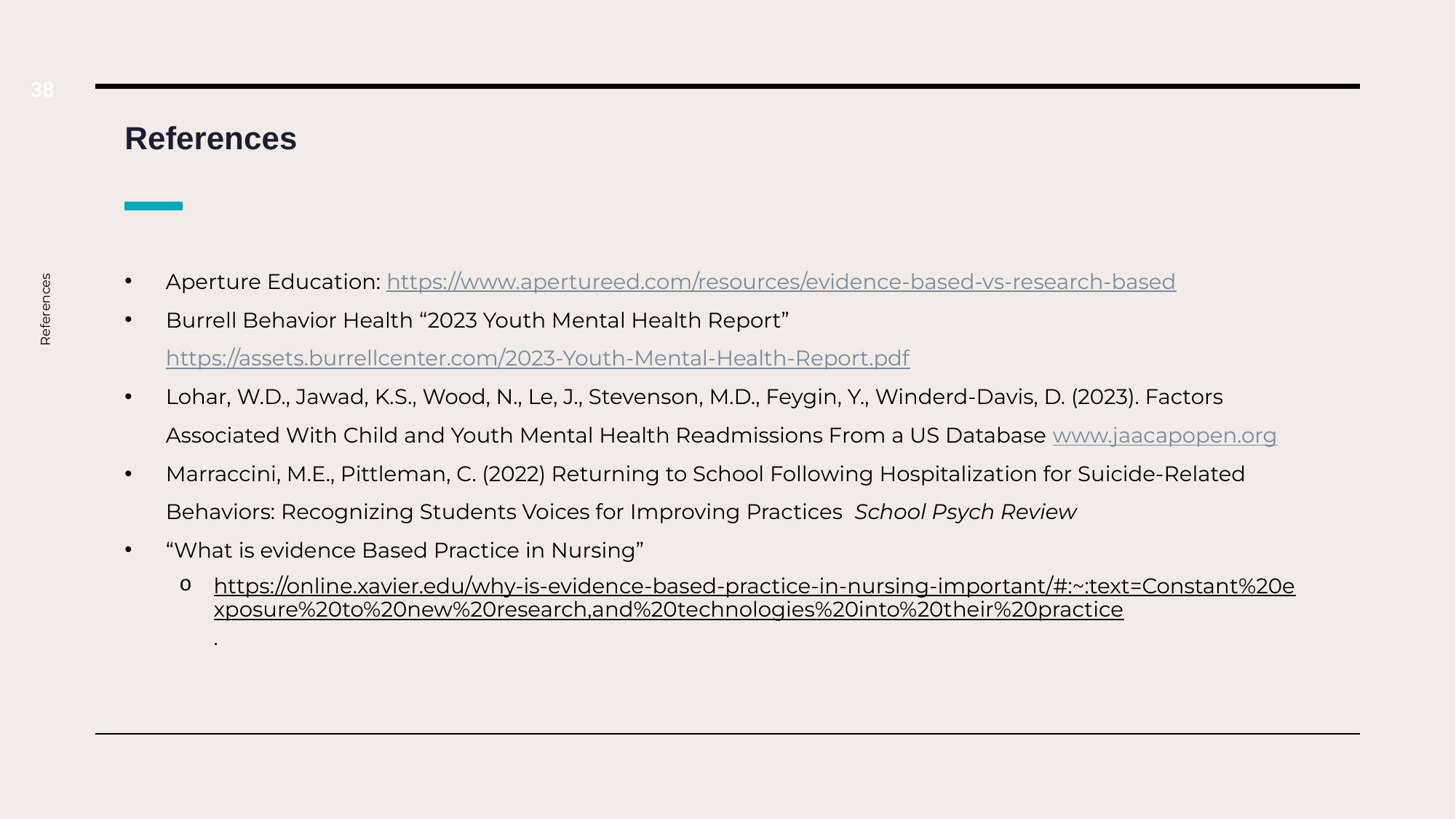

38
References
Aperture Education: https://www.apertureed.com/resources/evidence-based-vs-research-based
Burrell Behavior Health “2023 Youth Mental Health Report” https://assets.burrellcenter.com/2023-Youth-Mental-Health-Report.pdf
Lohar, W.D., Jawad, K.S., Wood, N., Le, J., Stevenson, M.D., Feygin, Y., Winderd-Davis, D. (2023). Factors Associated With Child and Youth Mental Health Readmissions From a US Database www.jaacapopen.org
Marraccini, M.E., Pittleman, C. (2022) Returning to School Following Hospitalization for Suicide-Related Behaviors: Recognizing Students Voices for Improving Practices  School Psych Review
“What is evidence Based Practice in Nursing”
https://online.xavier.edu/why-is-evidence-based-practice-in-nursing-important/#:~:text=Constant%20exposure%20to%20new%20research,and%20technologies%20into%20their%20practice.
References